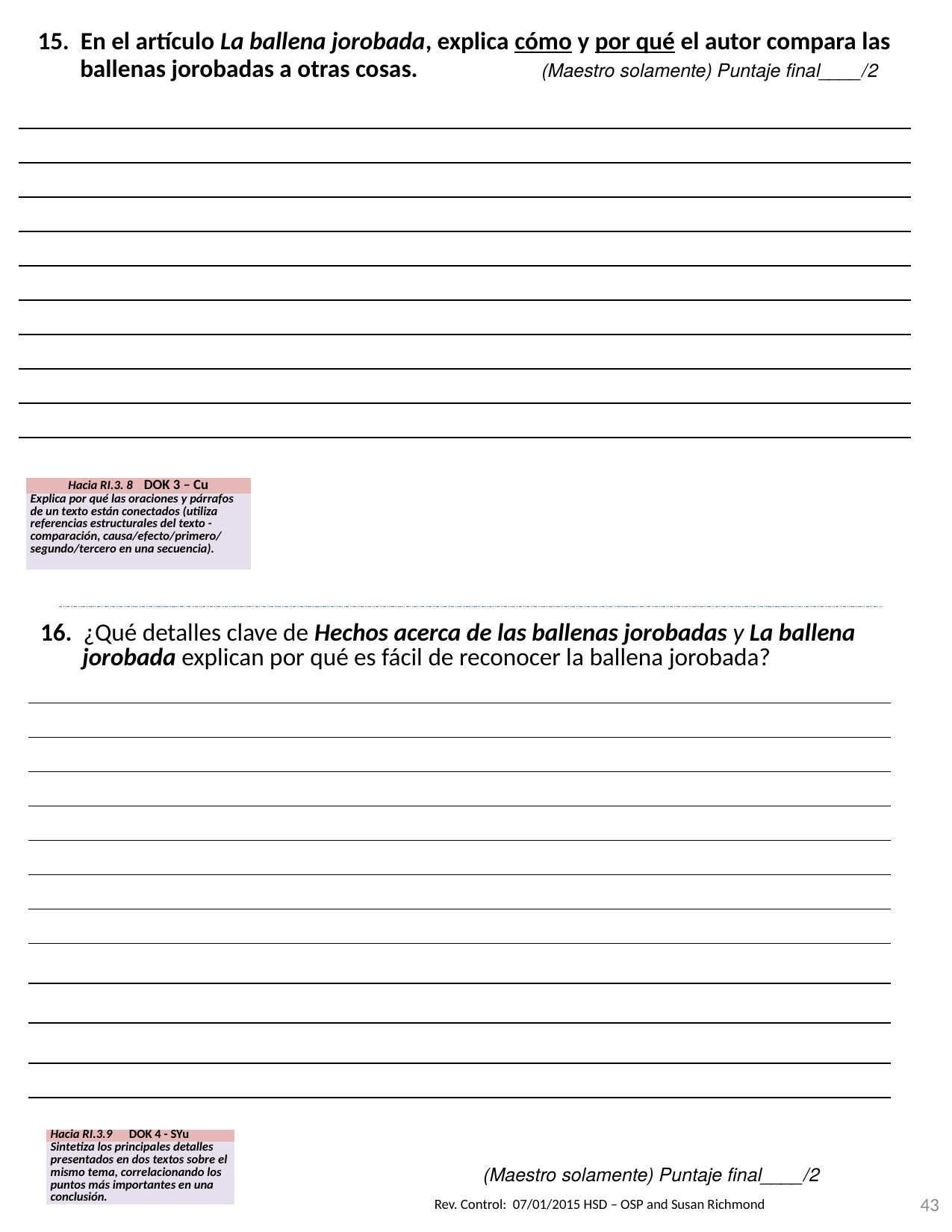

| 15. En el artículo La ballena jorobada, explica cómo y por qué el autor compara las ballenas jorobadas a otras cosas. (Maestro solamente) Puntaje final\_\_\_\_/2 |
| --- |
|  |
|  |
|  |
|  |
|  |
|  |
|  |
|  |
|  |
| Hacia RI.3. 8 DOK 3 – Cu |
| --- |
| Explica por qué las oraciones y párrafos de un texto están conectados (utiliza referencias estructurales del texto - comparación, causa/efecto/primero/ segundo/tercero en una secuencia). |
| 16. ¿Qué detalles clave de Hechos acerca de las ballenas jorobadas y La ballena jorobada explican por qué es fácil de reconocer la ballena jorobada? |
| --- |
|  |
|  |
|  |
|  |
|  |
|  |
|  |
|  |
|  |
|  |
|  |
| Hacia RI.3.9 DOK 4 - SYu |
| --- |
| Sintetiza los principales detalles presentados en dos textos sobre el mismo tema, correlacionando los puntos más importantes en una conclusión. |
(Maestro solamente) Puntaje final____/2

43